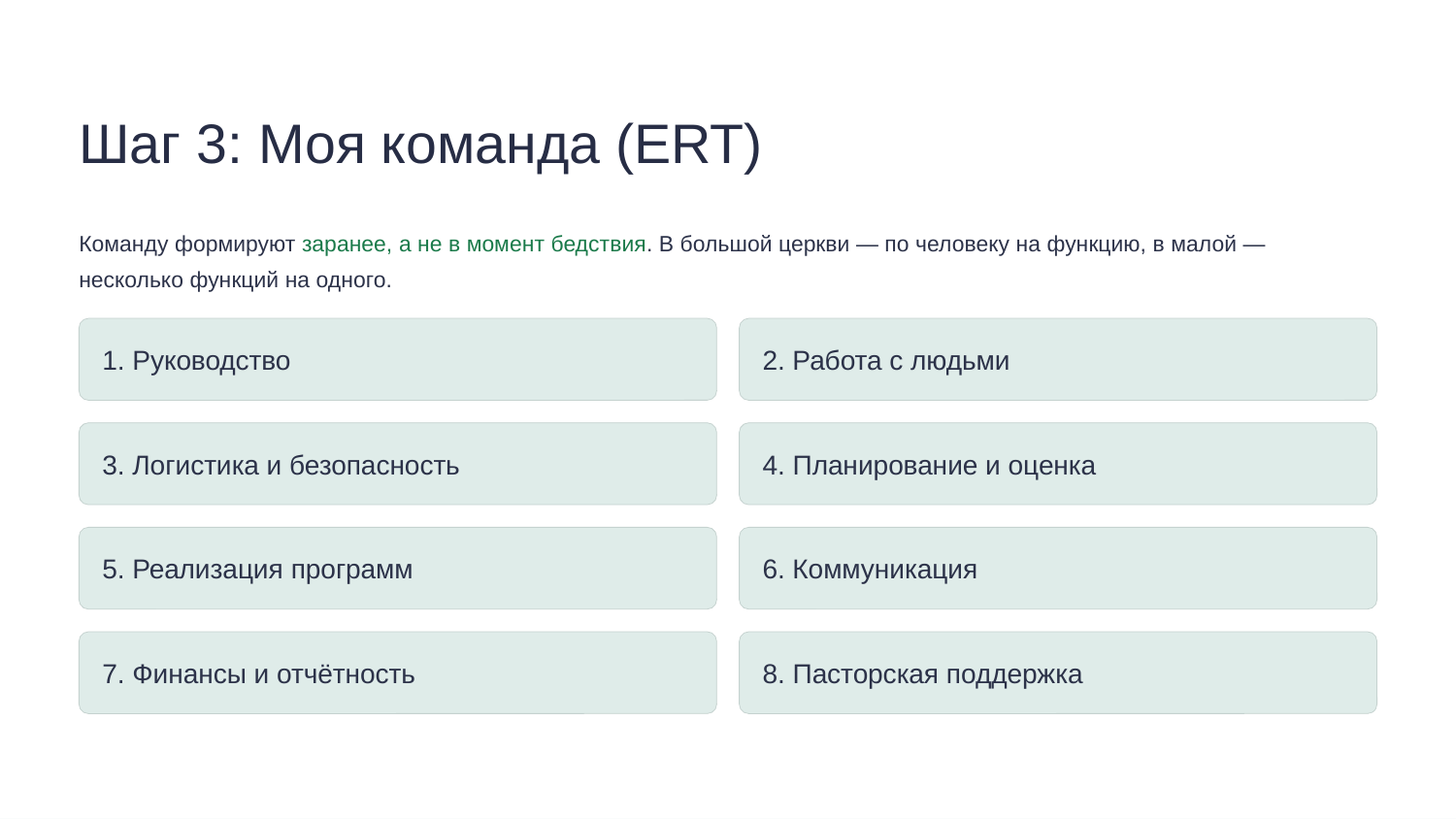

Шаг 3: Моя команда (ERT)
Команду формируют заранее, а не в момент бедствия. В большой церкви — по человеку на функцию, в малой — несколько функций на одного.

1. Руководство
2. Работа с людьми

3. Логистика и безопасность
4. Планирование и оценка

5. Реализация программ
6. Коммуникация

7. Финансы и отчётность
8. Пасторская поддержка